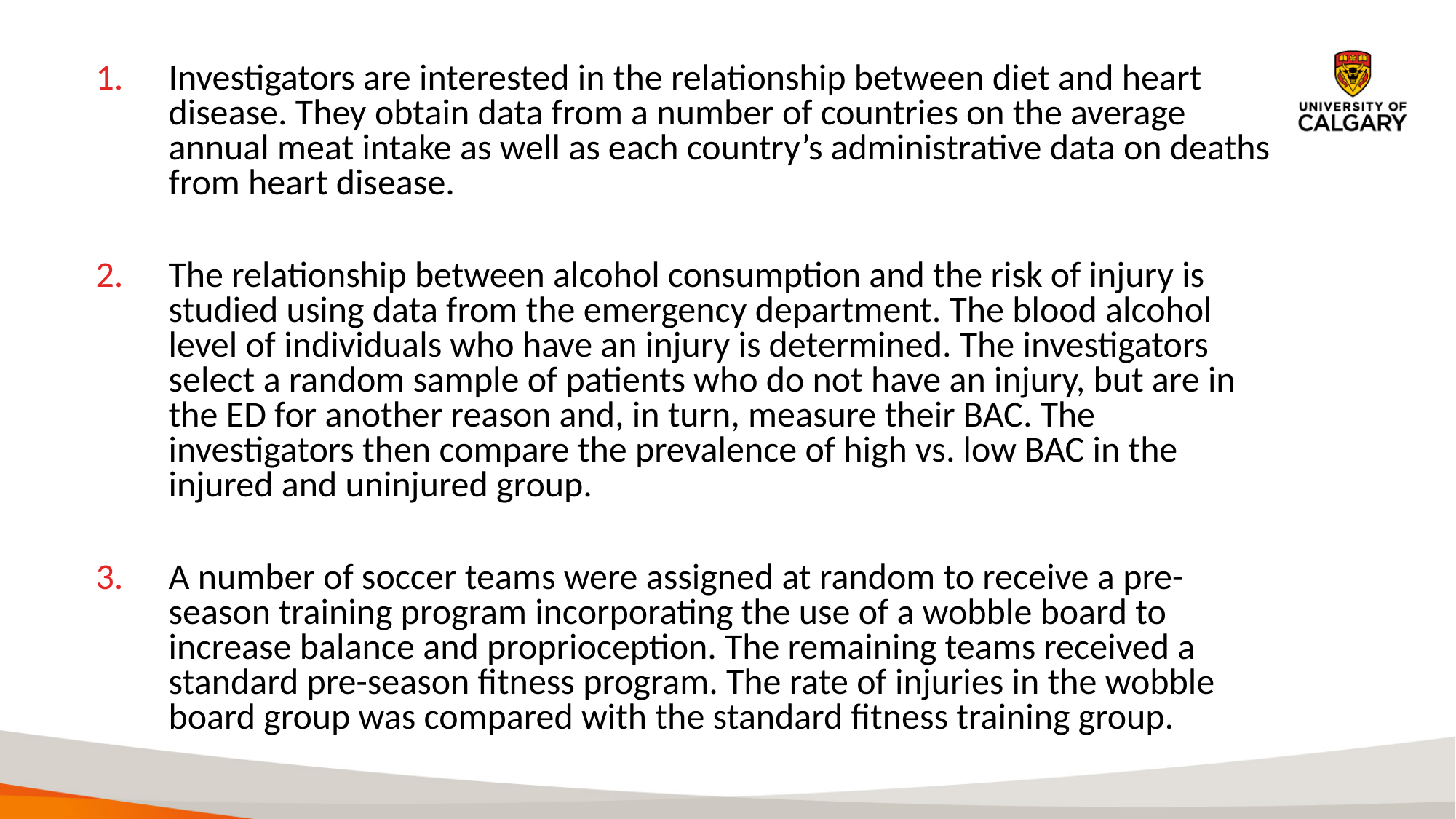

Investigators are interested in the relationship between diet and heart disease. They obtain data from a number of countries on the average annual meat intake as well as each country’s administrative data on deaths from heart disease.

The relationship between alcohol consumption and the risk of injury is studied using data from the emergency department. The blood alcohol level of individuals who have an injury is determined. The investigators select a random sample of patients who do not have an injury, but are in the ED for another reason and, in turn, measure their BAC. The investigators then compare the prevalence of high vs. low BAC in the injured and uninjured group.

A number of soccer teams were assigned at random to receive a pre-season training program incorporating the use of a wobble board to increase balance and proprioception. The remaining teams received a standard pre-season fitness program. The rate of injuries in the wobble board group was compared with the standard fitness training group.